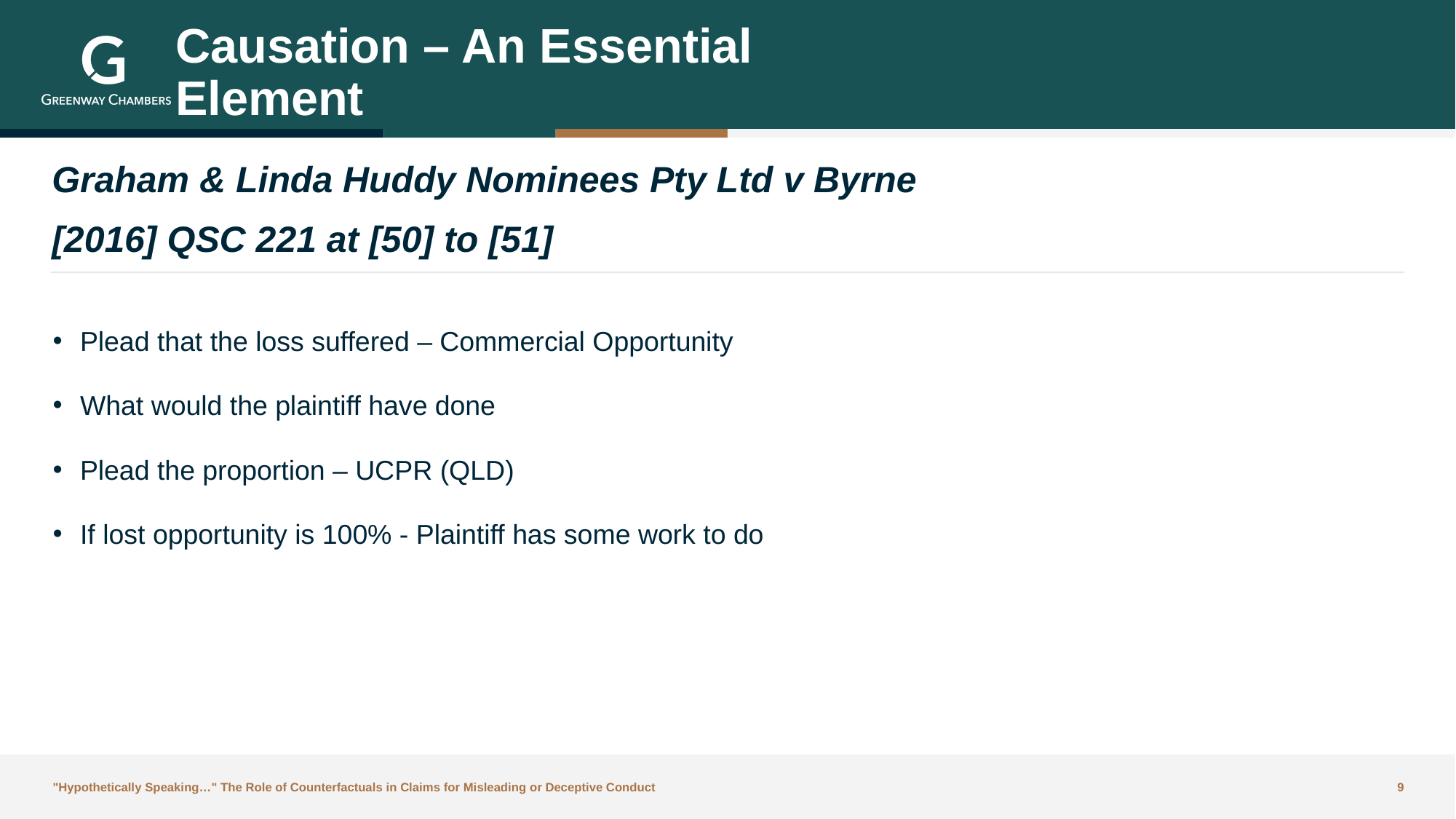

# Causation – An Essential Element
Graham & Linda Huddy Nominees Pty Ltd v Byrne
[2016] QSC 221 at [50] to [51]

Plead that the loss suffered – Commercial Opportunity
What would the plaintiff have done
Plead the proportion – UCPR (QLD)
If lost opportunity is 100% - Plaintiff has some work to do

"Hypothetically Speaking…" The Role of Counterfactuals in Claims for Misleading or Deceptive Conduct
9